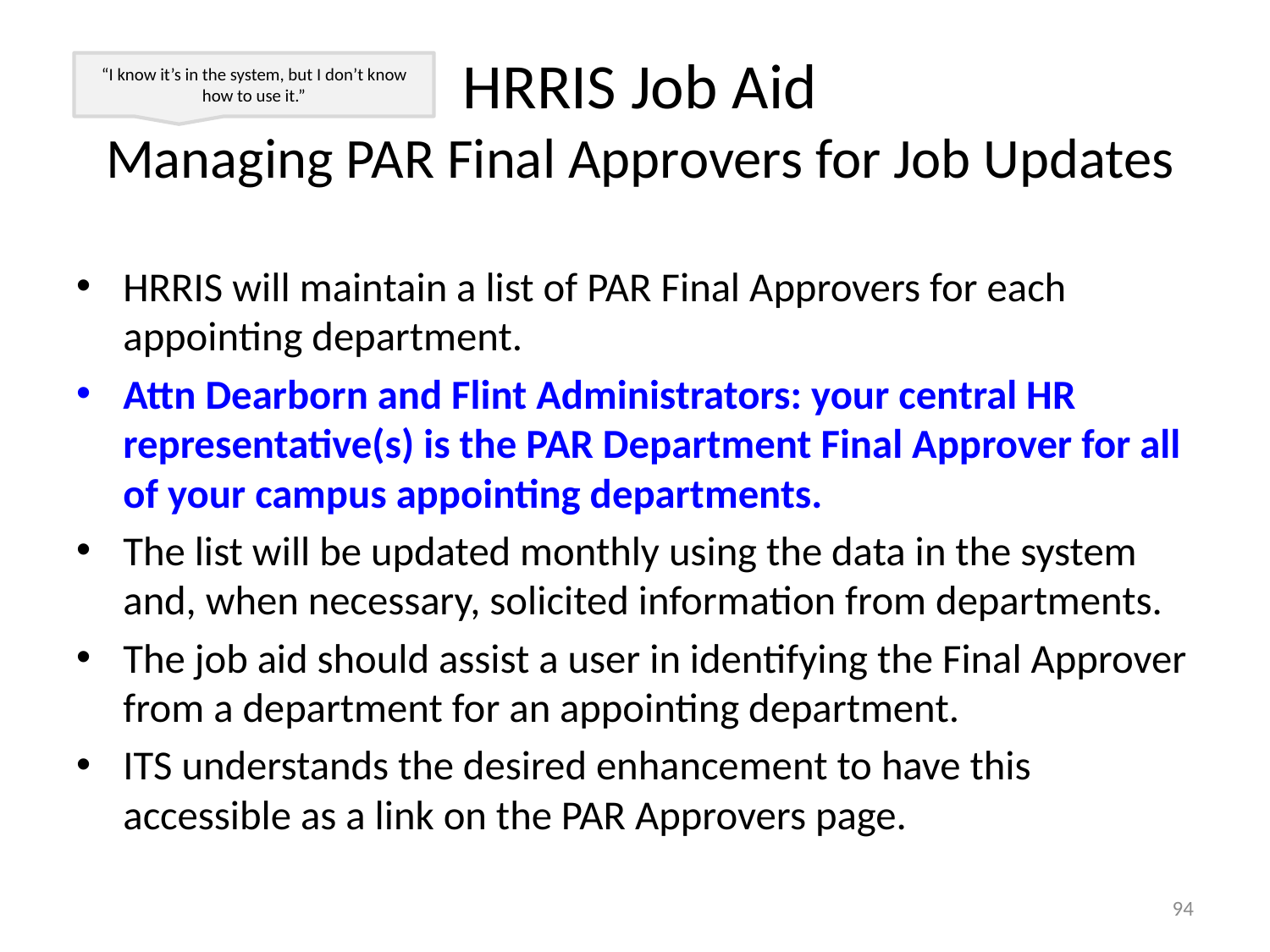

# HRRIS Job Aid Managing PAR Final Approvers for Job Updates
“I know it’s in the system, but I don’t know how to use it.”
HRRIS will maintain a list of PAR Final Approvers for each appointing department.
Attn Dearborn and Flint Administrators: your central HR representative(s) is the PAR Department Final Approver for all of your campus appointing departments.
The list will be updated monthly using the data in the system and, when necessary, solicited information from departments.
The job aid should assist a user in identifying the Final Approver from a department for an appointing department.
ITS understands the desired enhancement to have this accessible as a link on the PAR Approvers page.

94